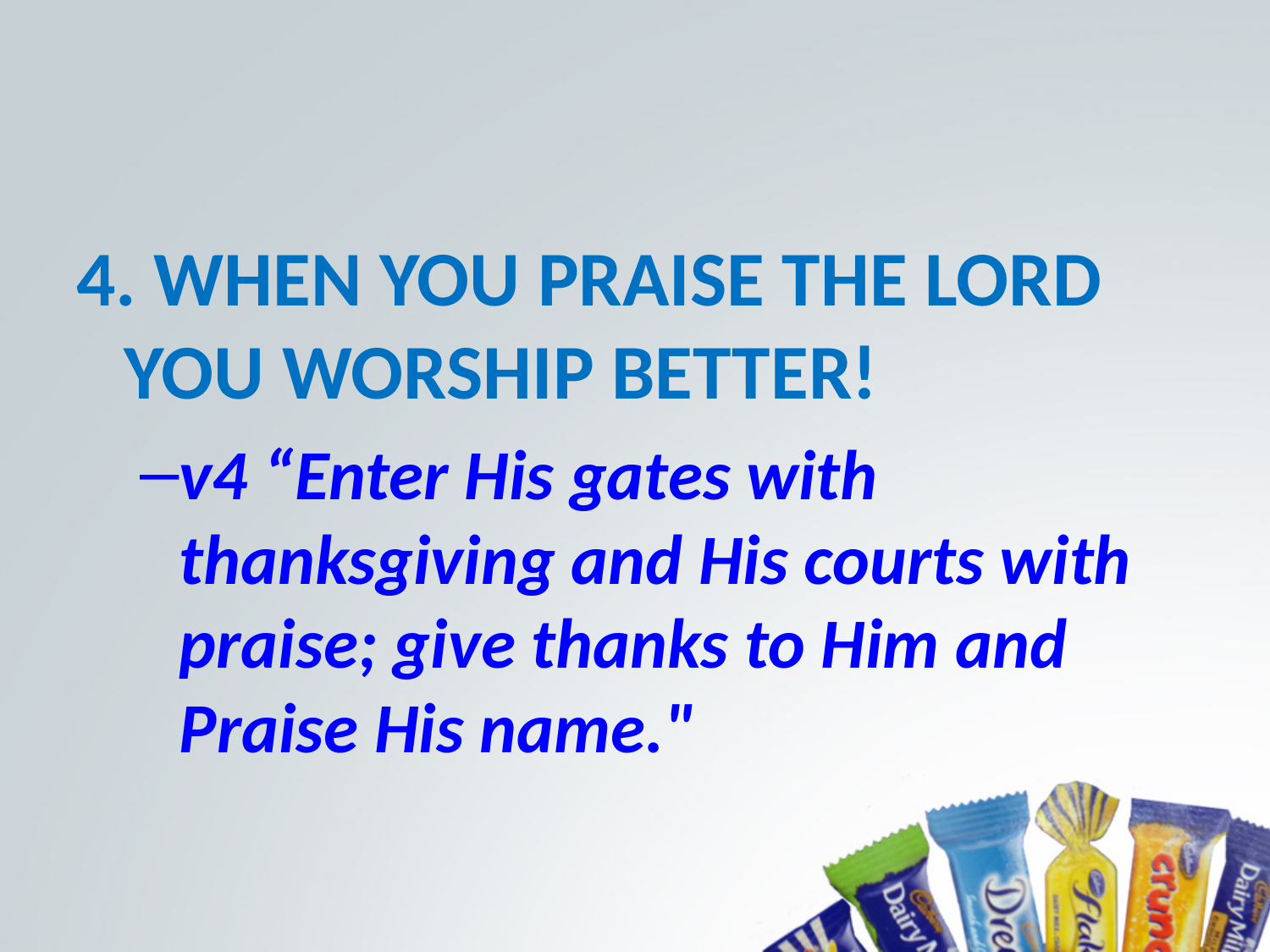

#
4. WHEN YOU PRAISE THE LORD YOU WORSHIP BETTER!
v4 “Enter His gates with thanksgiving and His courts with praise; give thanks to Him and Praise His name."